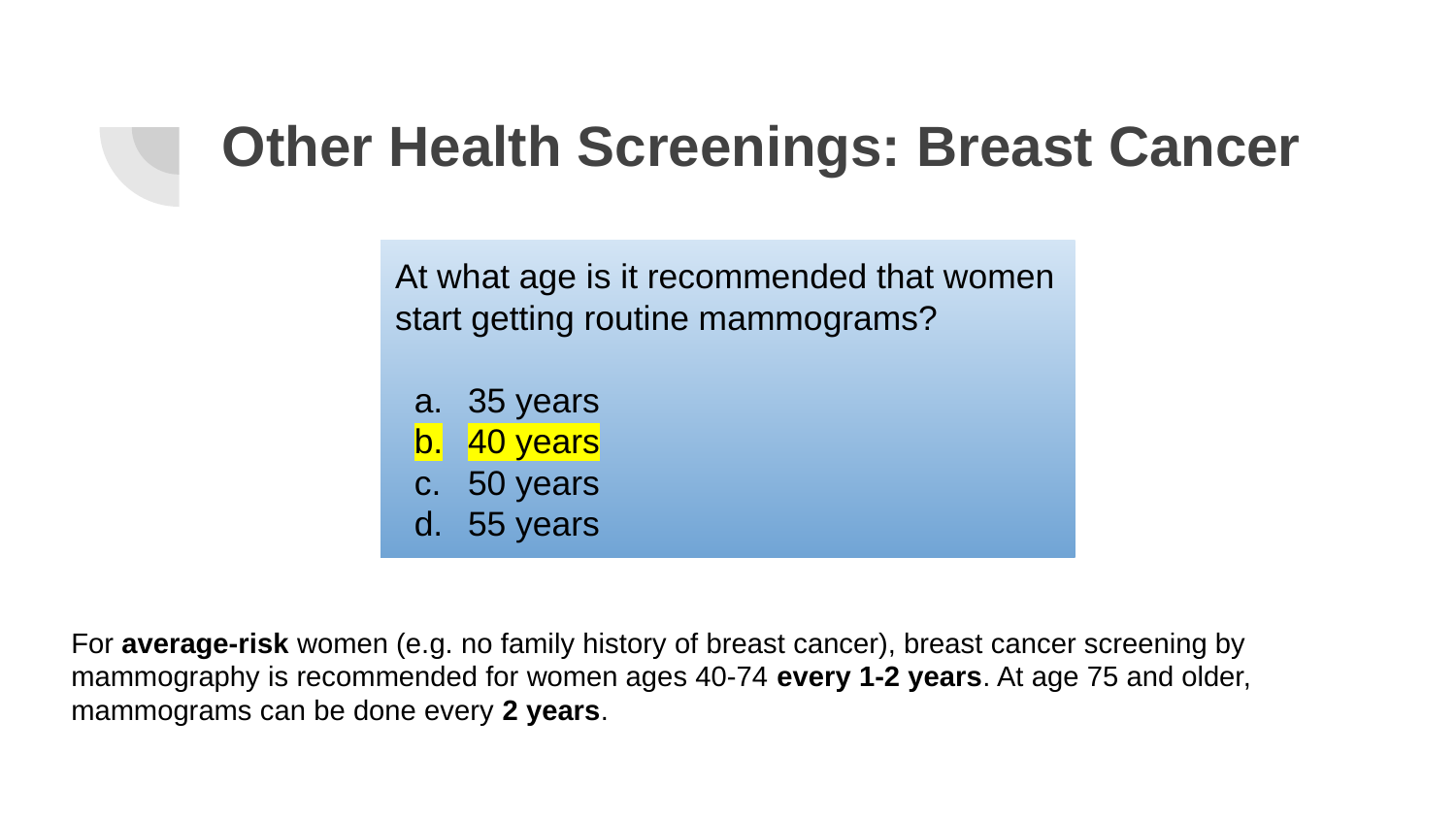

# Other Health Screenings: Breast Cancer
At what age is it recommended that women start getting routine mammograms?

35 years
40 years
50 years
55 years
For average-risk women (e.g. no family history of breast cancer), breast cancer screening by mammography is recommended for women ages 40-74 every 1-2 years. At age 75 and older, mammograms can be done every 2 years.